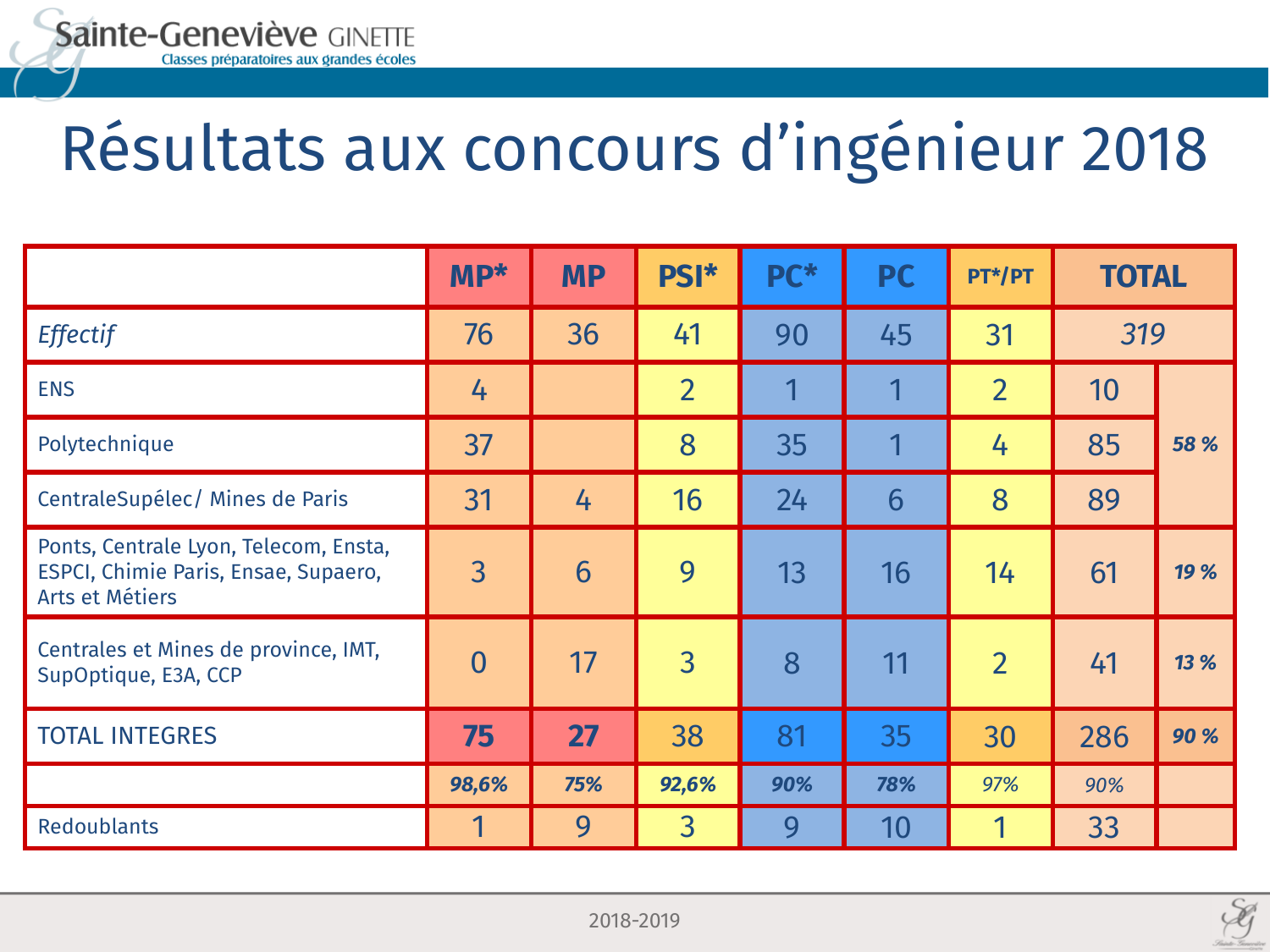

Résultats aux concours d’ingénieur 2018
|  | MP\* | MP | PSI\* | PC\* | PC | PT\*/PT | TOTAL |  |
| --- | --- | --- | --- | --- | --- | --- | --- | --- |
| Effectif | 76 | 36 | 41 | 90 | 45 | 31 | 319 |  |
| ENS | 4 |  | 2 | 1 | 1 | 2 | 10 | 58 % |
| Polytechnique | 37 |  | 8 | 35 | 1 | 4 | 85 |  |
| CentraleSupélec/ Mines de Paris | 31 | 4 | 16 | 24 | 6 | 8 | 89 |  |
| Ponts, Centrale Lyon, Telecom, Ensta, ESPCI, Chimie Paris, Ensae, Supaero, Arts et Métiers | 3 | 6 | 9 | 13 | 16 | 14 | 61 | 19 % |
| Centrales et Mines de province, IMT, SupOptique, E3A, CCP | 0 | 17 | 3 | 8 | 11 | 2 | 41 | 13 % |
| TOTAL INTEGRES | 75 | 27 | 38 | 81 | 35 | 30 | 286 | 90 % |
|  | 98,6% | 75% | 92,6% | 90% | 78% | 97% | 90% |  |
| Redoublants | 1 | 9 | 3 | 9 | 10 | 1 | 33 |  |
2018-2019